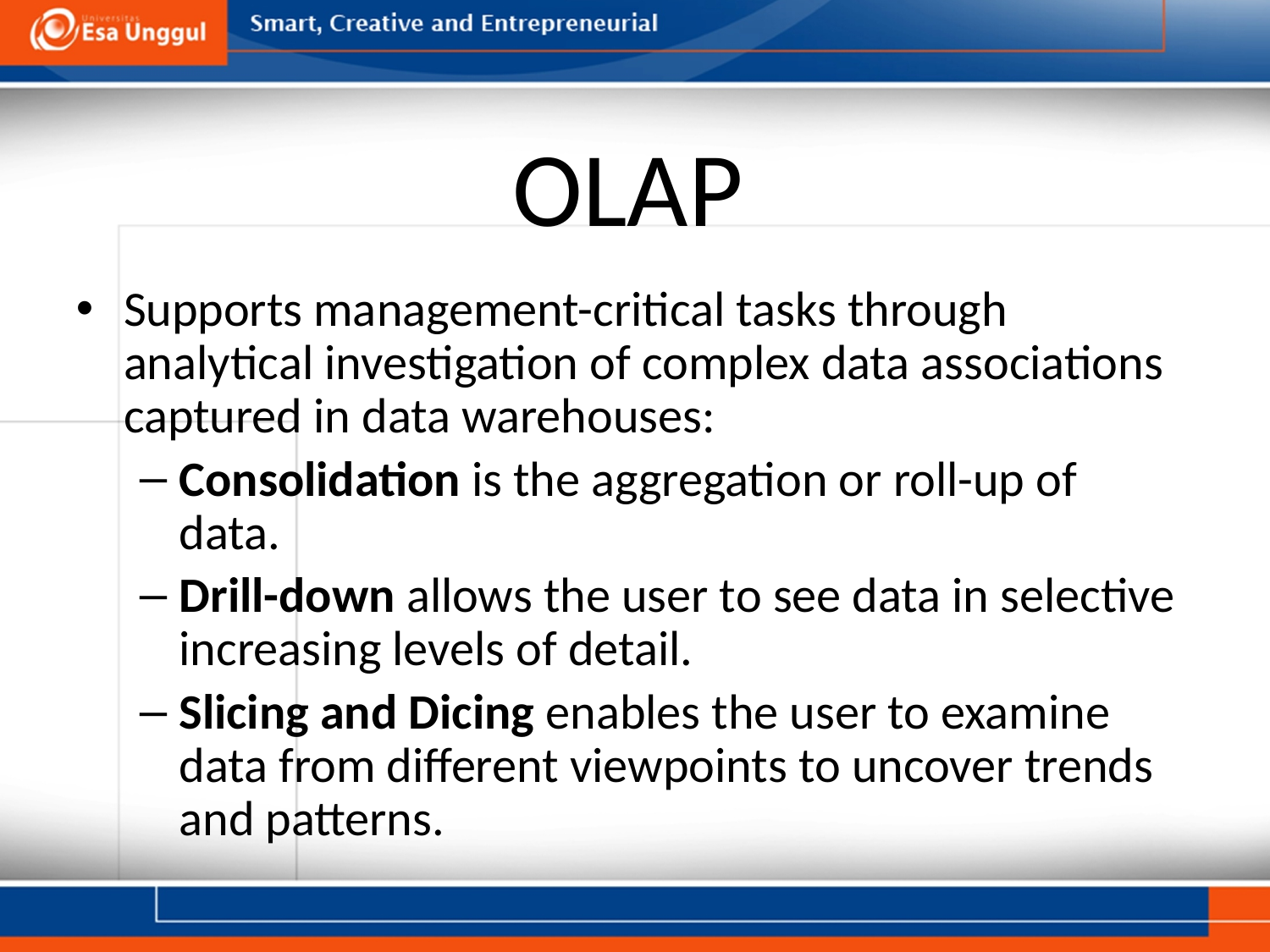

# OLAP
Supports management-critical tasks through analytical investigation of complex data associations captured in data warehouses:
Consolidation is the aggregation or roll-up of data.
Drill-down allows the user to see data in selective increasing levels of detail.
Slicing and Dicing enables the user to examine data from different viewpoints to uncover trends and patterns.